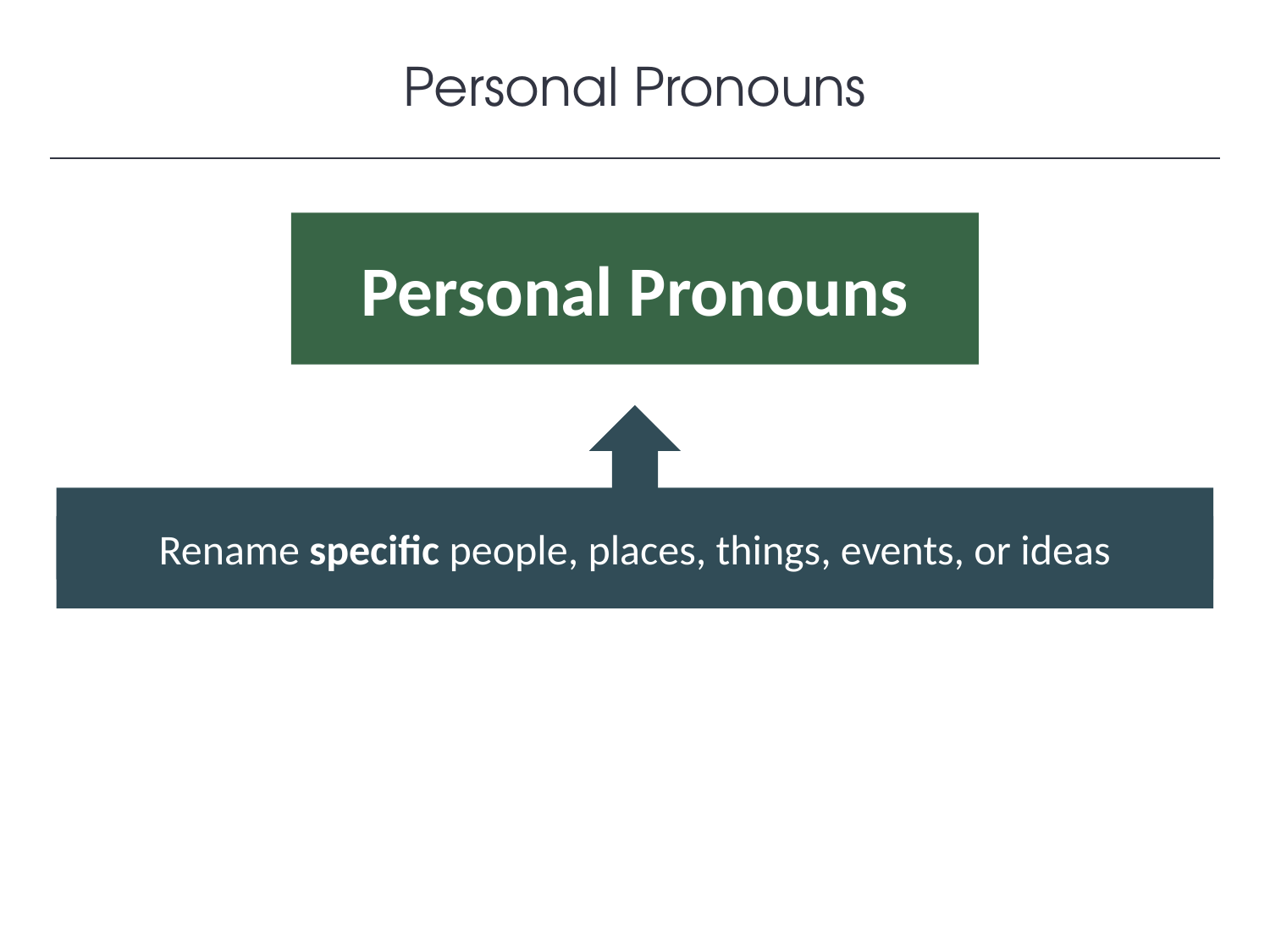

Personal Pronouns
HAWKES LEARNING

Personal Pronouns

Rename specific people, places, things, events, or ideas